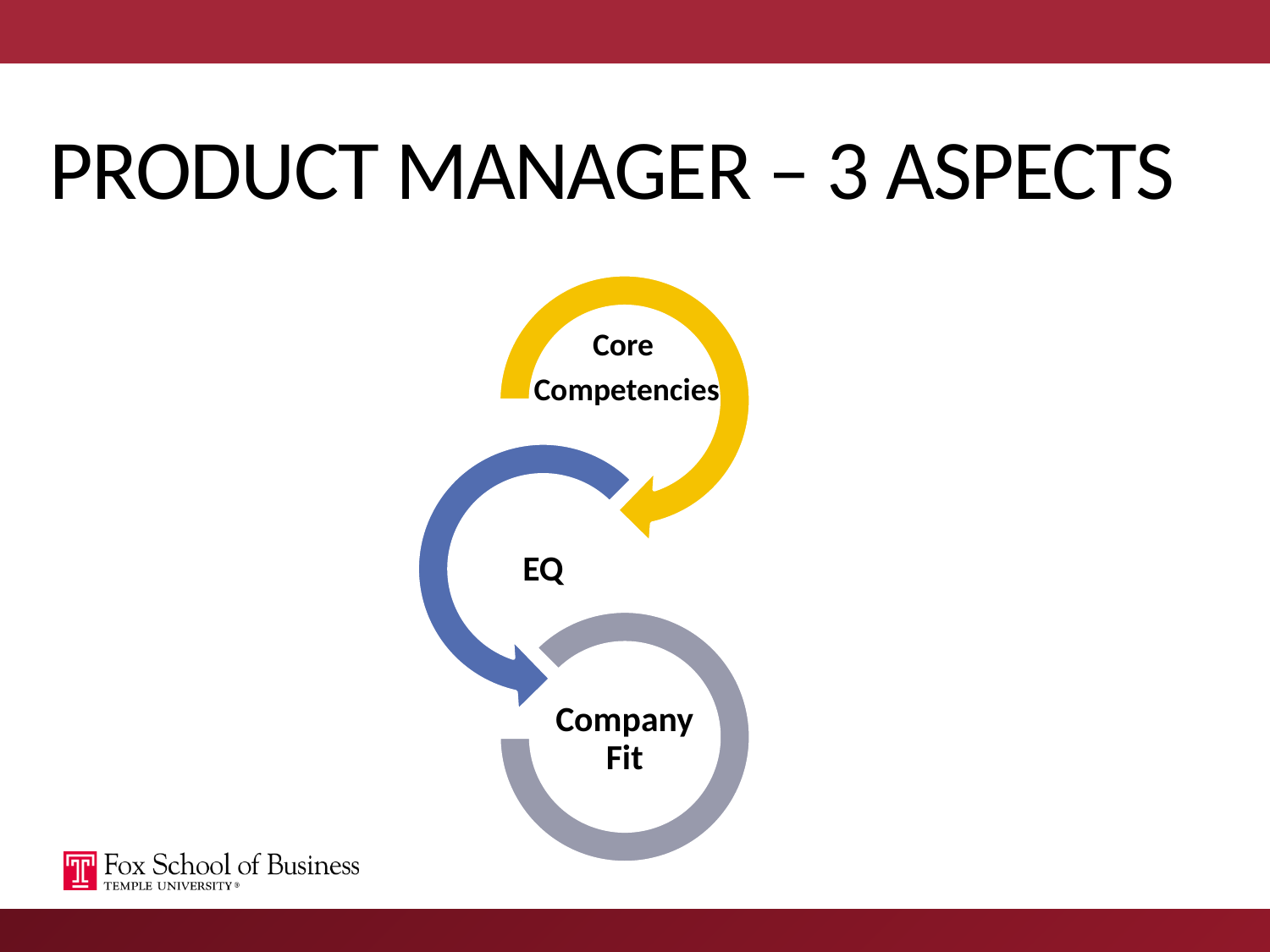

# PRODUCT MANAGER – 3 ASPECTS
Core
Competencies
EQ
Company Fit